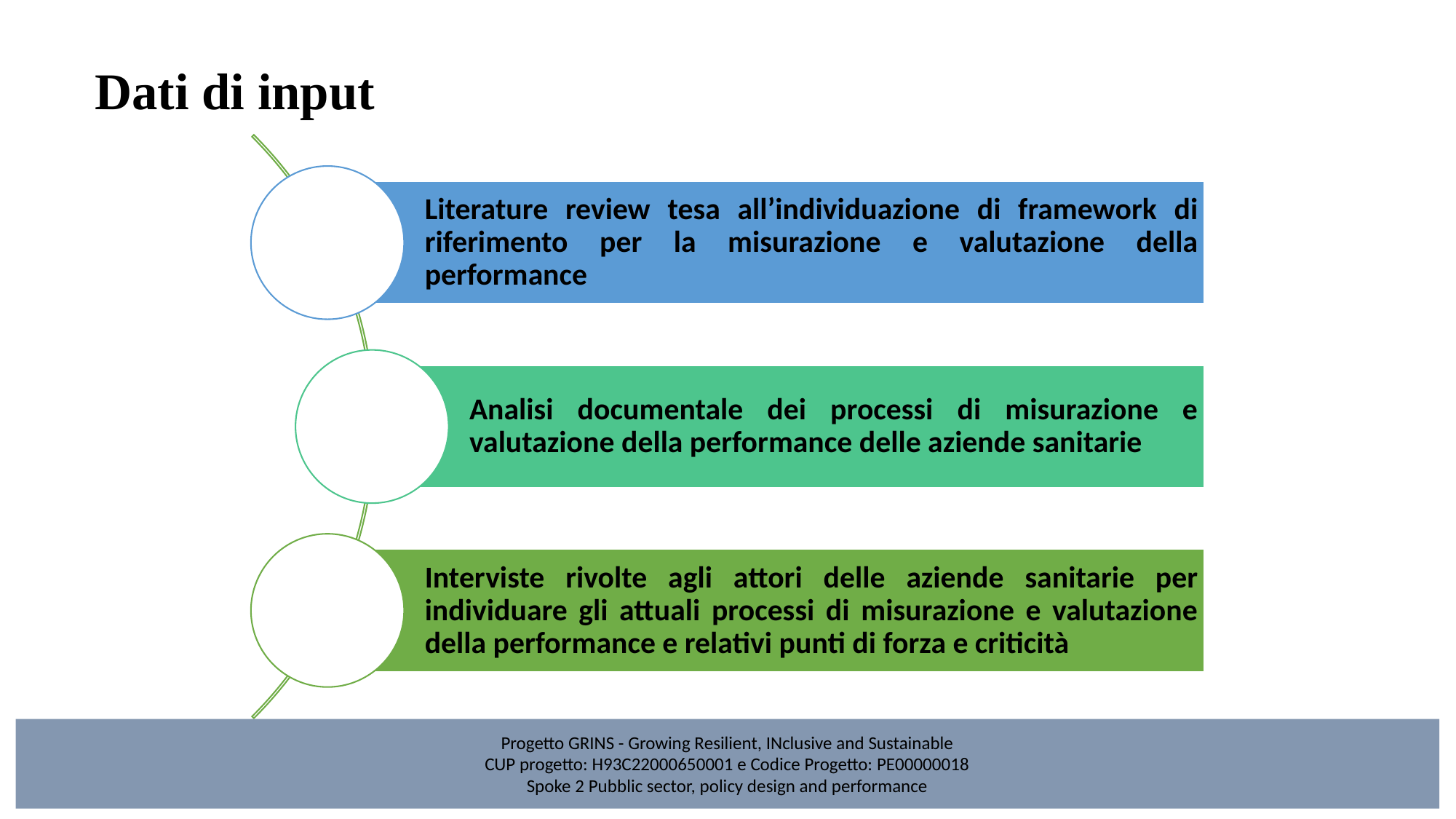

# Dati di input
Literature review tesa all’individuazione di framework di riferimento per la misurazione e valutazione della performance
Analisi documentale dei processi di misurazione e valutazione della performance delle aziende sanitarie
Interviste rivolte agli attori delle aziende sanitarie per individuare gli attuali processi di misurazione e valutazione della performance e relativi punti di forza e criticità

Progetto GRINS - Growing Resilient, INclusive and Sustainable
CUP progetto: H93C22000650001 e Codice Progetto: PE00000018
Spoke 2 Pubblic sector, policy design and performance

4
Misurazione e valutazione della performance delle aziende sanitarie
Literature review tesa all’individuazione dei framework di riferimento per la misurazione e valutazione della performance
Interviste rivolte agli attori del Sistema Sanitario per individuare eventuali criticità nel processo di misurazione e valutazione della performance
Misurazione e valutazione della performance delle aziende sanitarie
Literature review tesa all’individuazione dei framework di riferimento per la misurazione e valutazione della performance
Interviste rivolte agli attori del Sistema Sanitario per individuare eventuali criticità nel processo di misurazione e valutazione della performance
Misurazione e valutazione della performance delle aziende sanitarie
Literature review tesa all’individuazione dei framework di riferimento per la misurazione e valutazione della performance
Interviste rivolte agli attori del Sistema Sanitario per individuare eventuali criticità nel processo di misurazione e valutazione della performance
Misurazione e valutazione della performance delle aziende sanitarie
Literature review tesa all’individuazione dei framework di riferimento per la misurazione e valutazione della performance
Interviste rivolte agli attori del Sistema Sanitario per individuare eventuali criticità nel processo di misurazione e valutazione della performance